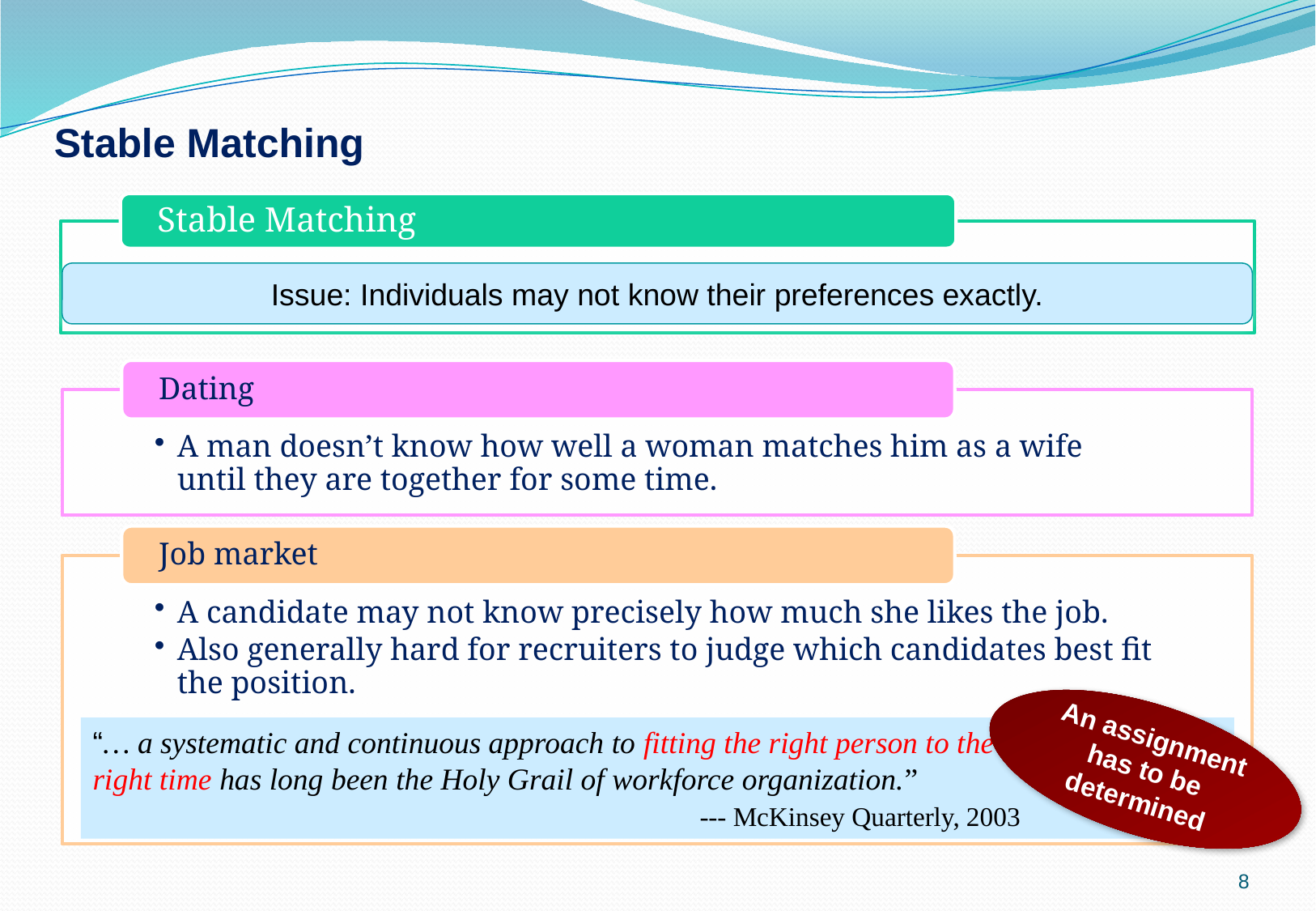

Stable Matching

Stable Matching
Issue: Individuals may not know their preferences exactly.
A man doesn’t know how well a woman matches him as a wife until they are together for some time.
Dating
A candidate may not know precisely how much she likes the job.
Also generally hard for recruiters to judge which candidates best fit the position.

Job market
An assignment has to be determined
“… a systematic and continuous approach to fitting the right person to the right job at the right time has long been the Holy Grail of workforce organization.”
					--- McKinsey Quarterly, 2003
8